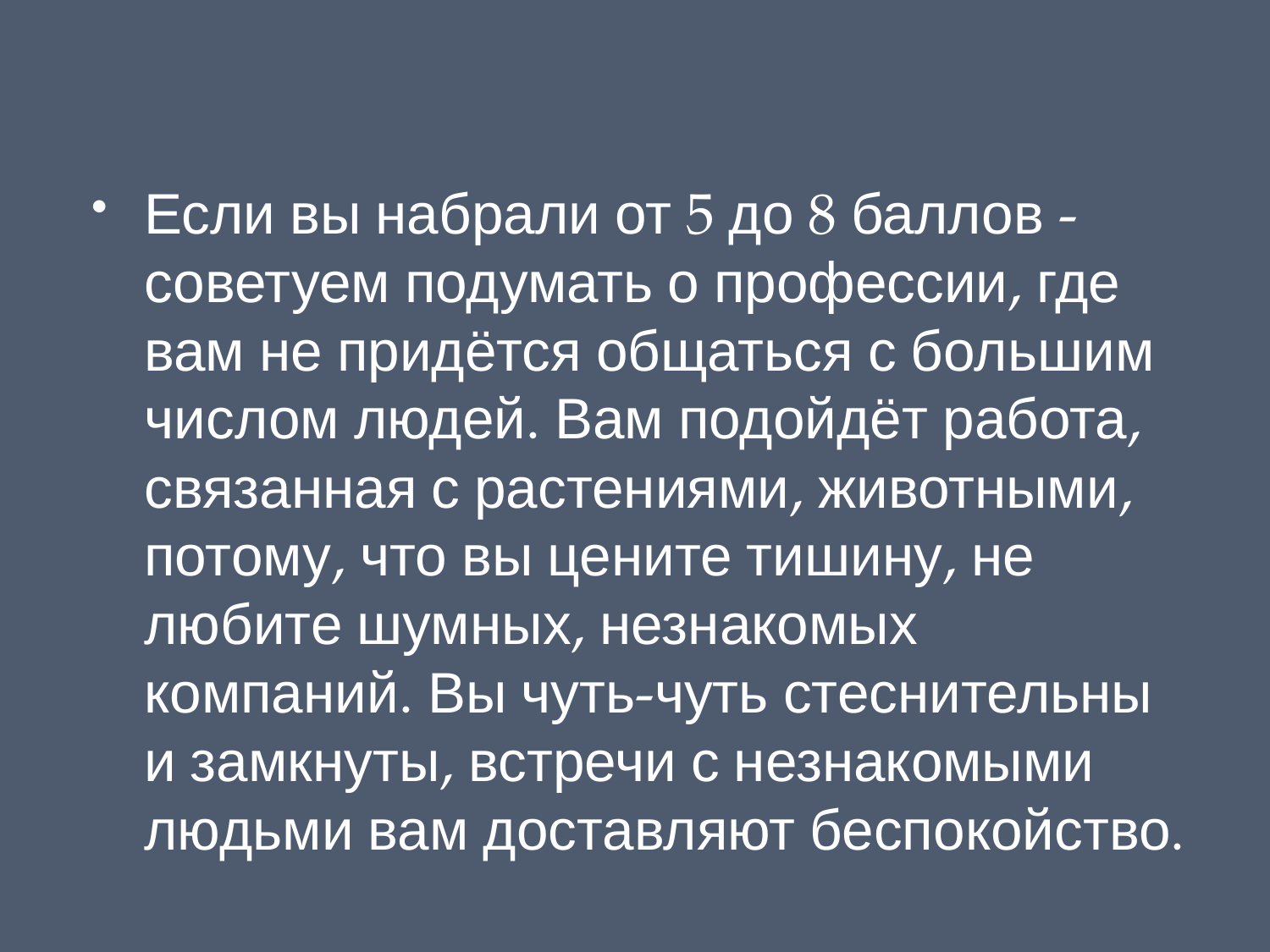

#

Если вы набрали от 5 до 8 баллов - советуем подумать о профессии, где вам не придётся общаться с большим числом людей. Вам подойдёт работа, связанная с растениями, животными, потому, что вы цените тишину, не любите шумных, незнакомых компаний. Вы чуть-чуть стеснительны и замкнуты, встречи с незнакомыми людьми вам доставляют беспокойство.